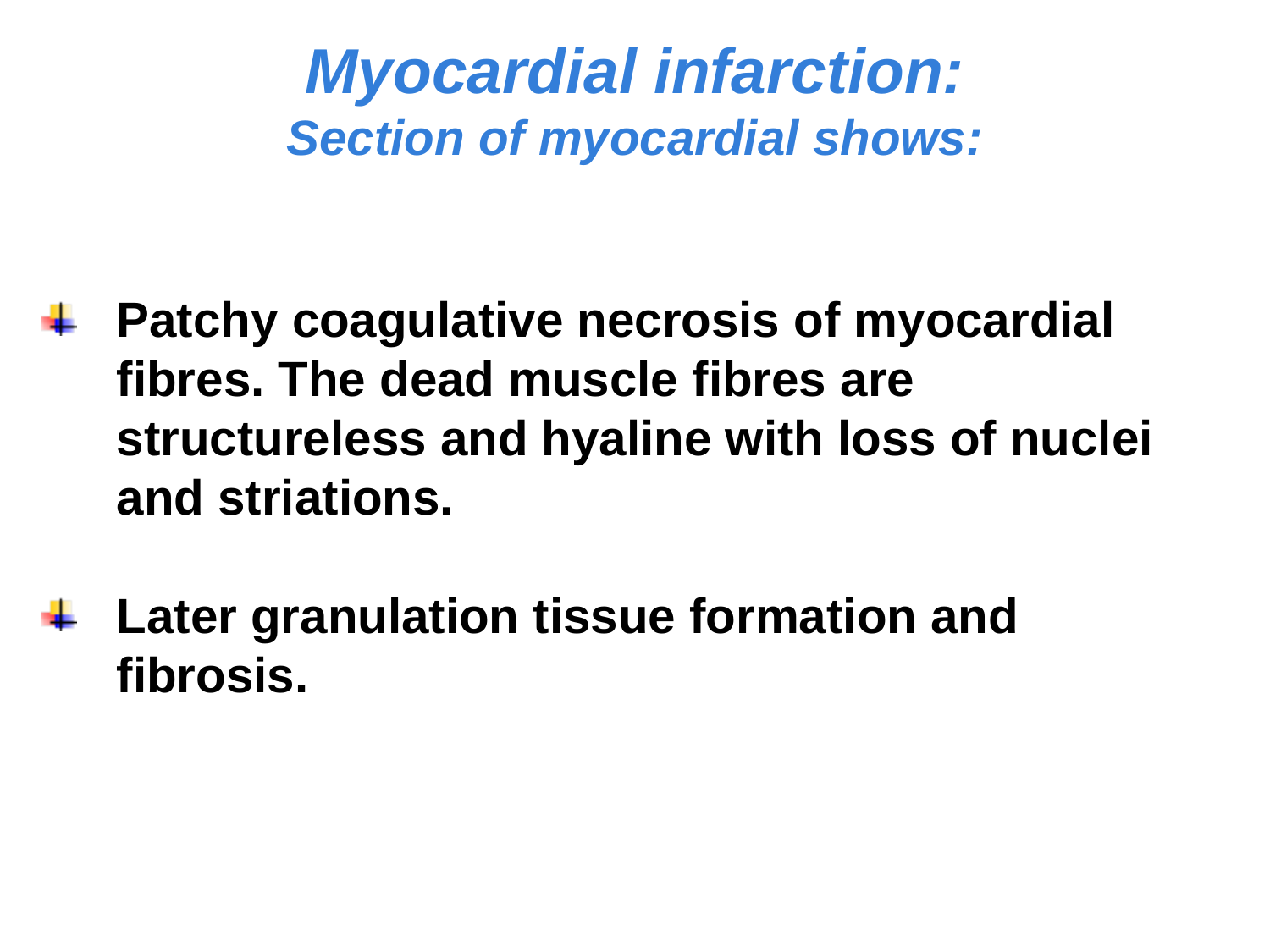

# Myocardial infarction: Section of myocardial shows:
Patchy coagulative necrosis of myocardial fibres. The dead muscle fibres are structureless and hyaline with loss of nuclei and striations.

Later granulation tissue formation and fibrosis.